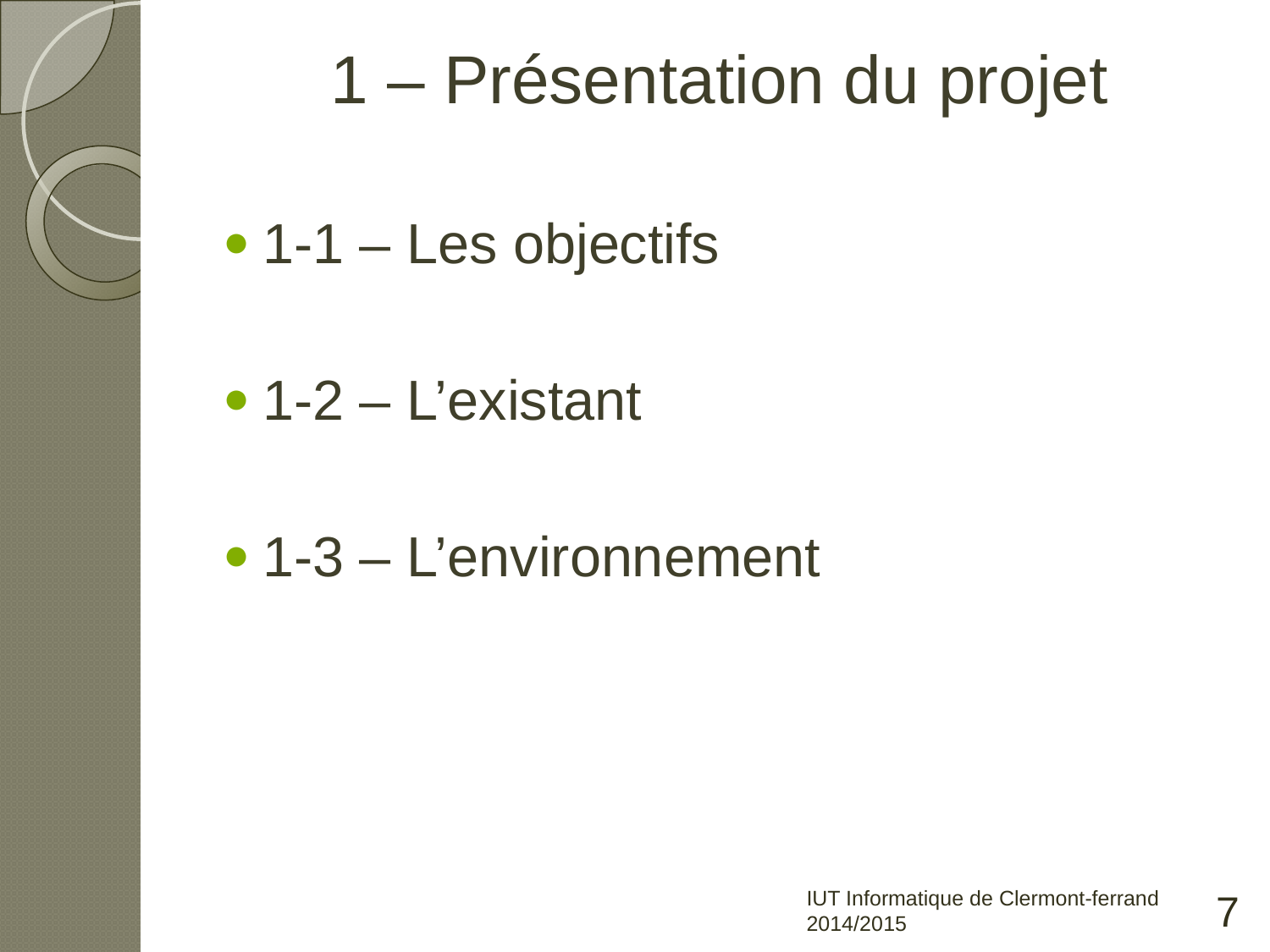

# 1 – Présentation du projet
1-1 – Les objectifs

1-2 – L’existant

1-3 – L’environnement
IUT Informatique de Clermont-ferrand 2014/2015
7